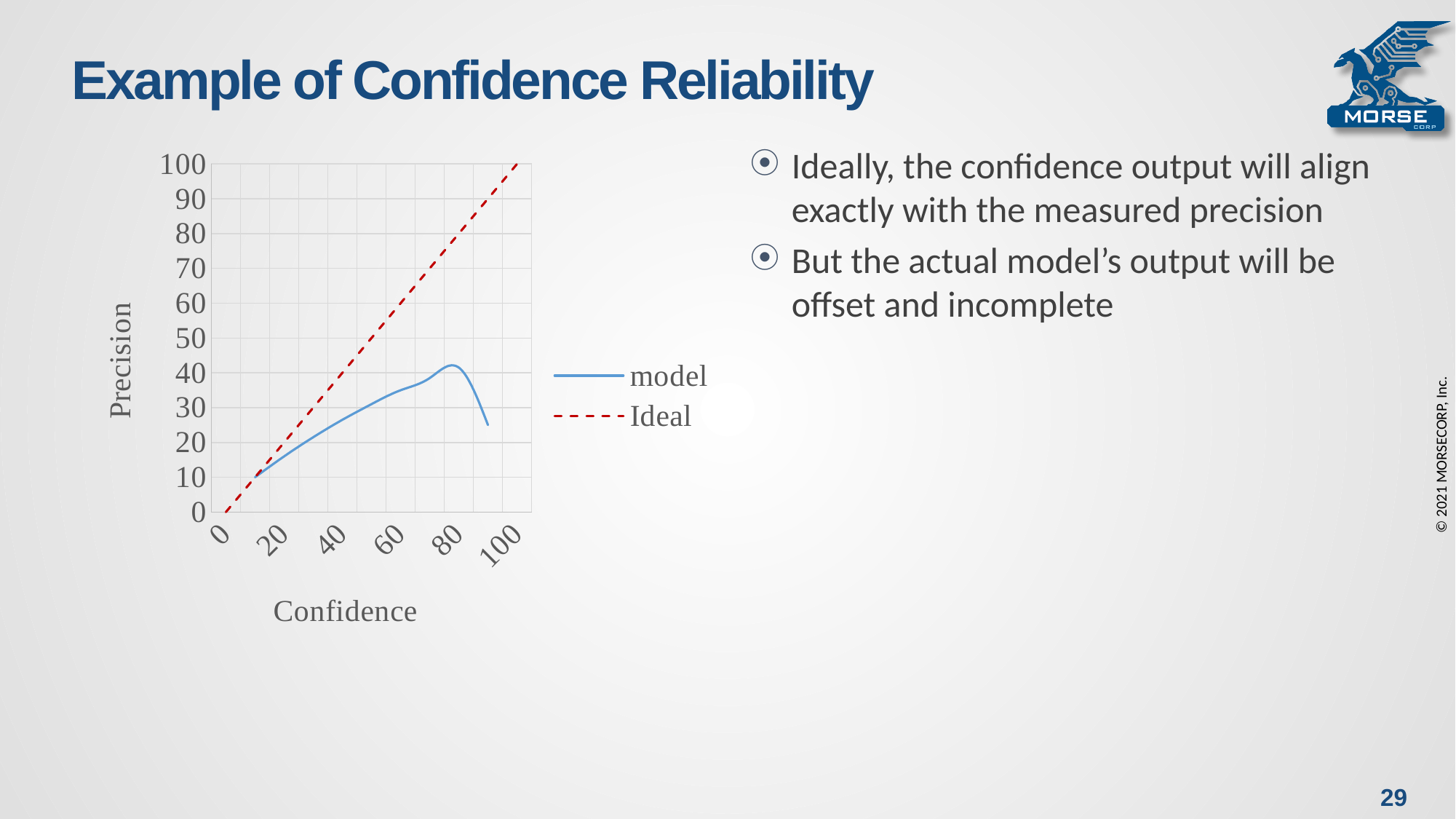

# Example of Confidence Reliability

### Chart

| Category | model |  |
|---|---|---|
| 0 | None | 0.0 |
| 10 | 10.0 | 10.0 |
| 20 | 16.0 | 20.0 |
| 30 | 21.5 | 30.0 |
| 40 | 26.5 | 40.0 |
| 50 | 31.0 | 50.0 |
| 60 | 35.0 | 60.0 |
| 70 | 38.5 | 70.0 |
| 80 | 41.5 | 80.0 |
| 90 | 25.0 | 90.0 |
| 100 | None | 100.0 |
Ideally, the confidence output will align exactly with the measured precision
But the actual model’s output will be offset and incomplete
29